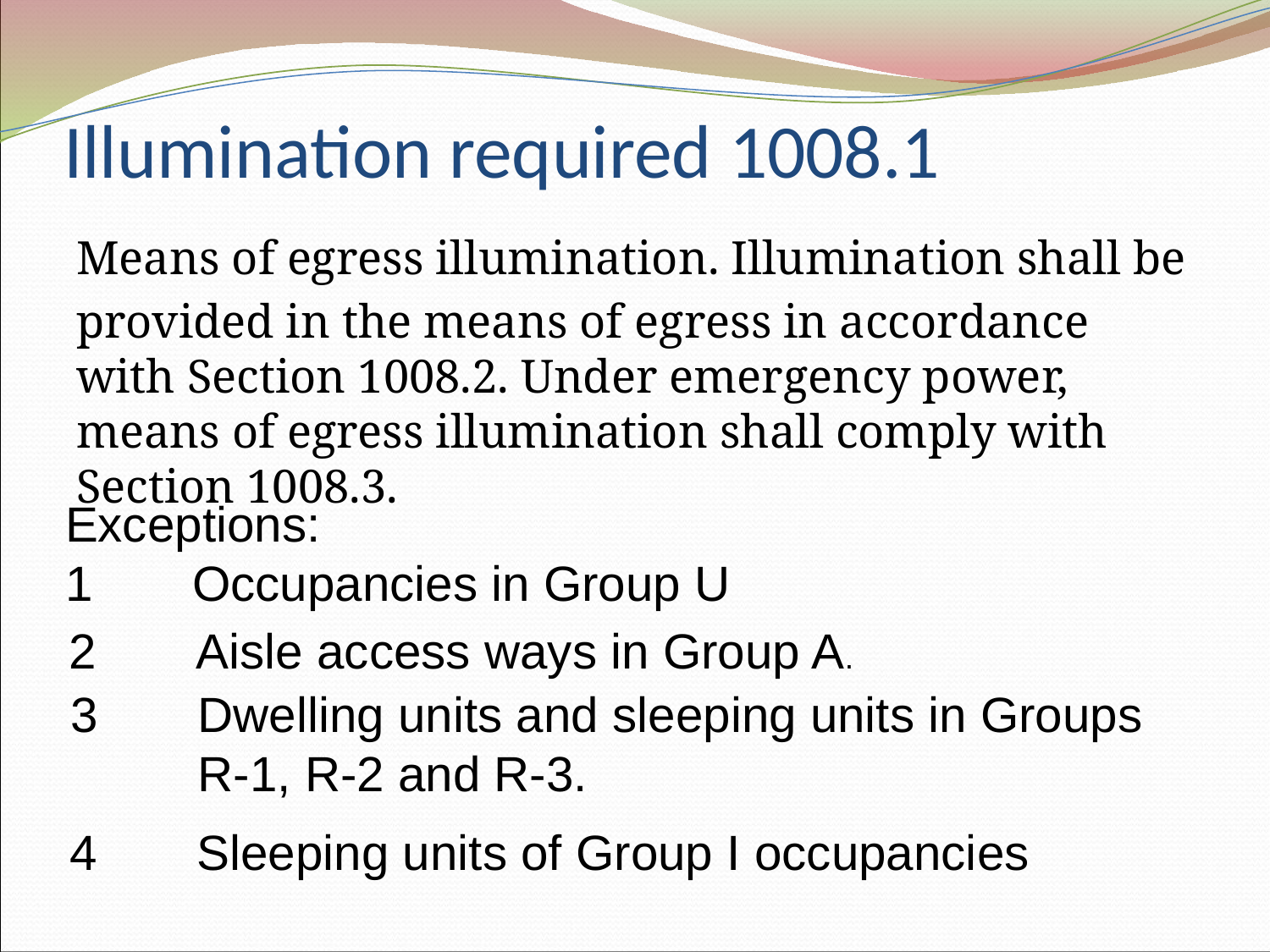

# Illumination required 1008.1
Means of egress illumination. Illumination shall be
provided in the means of egress in accordance with Section 1008.2. Under emergency power, means of egress illumination shall comply with Section 1008.3.
Exceptions:
1	Occupancies in Group U
2	Aisle access ways in Group A.
3	Dwelling units and sleeping units in Groups
 	R-1, R-2 and R-3.
4	Sleeping units of Group I occupancies